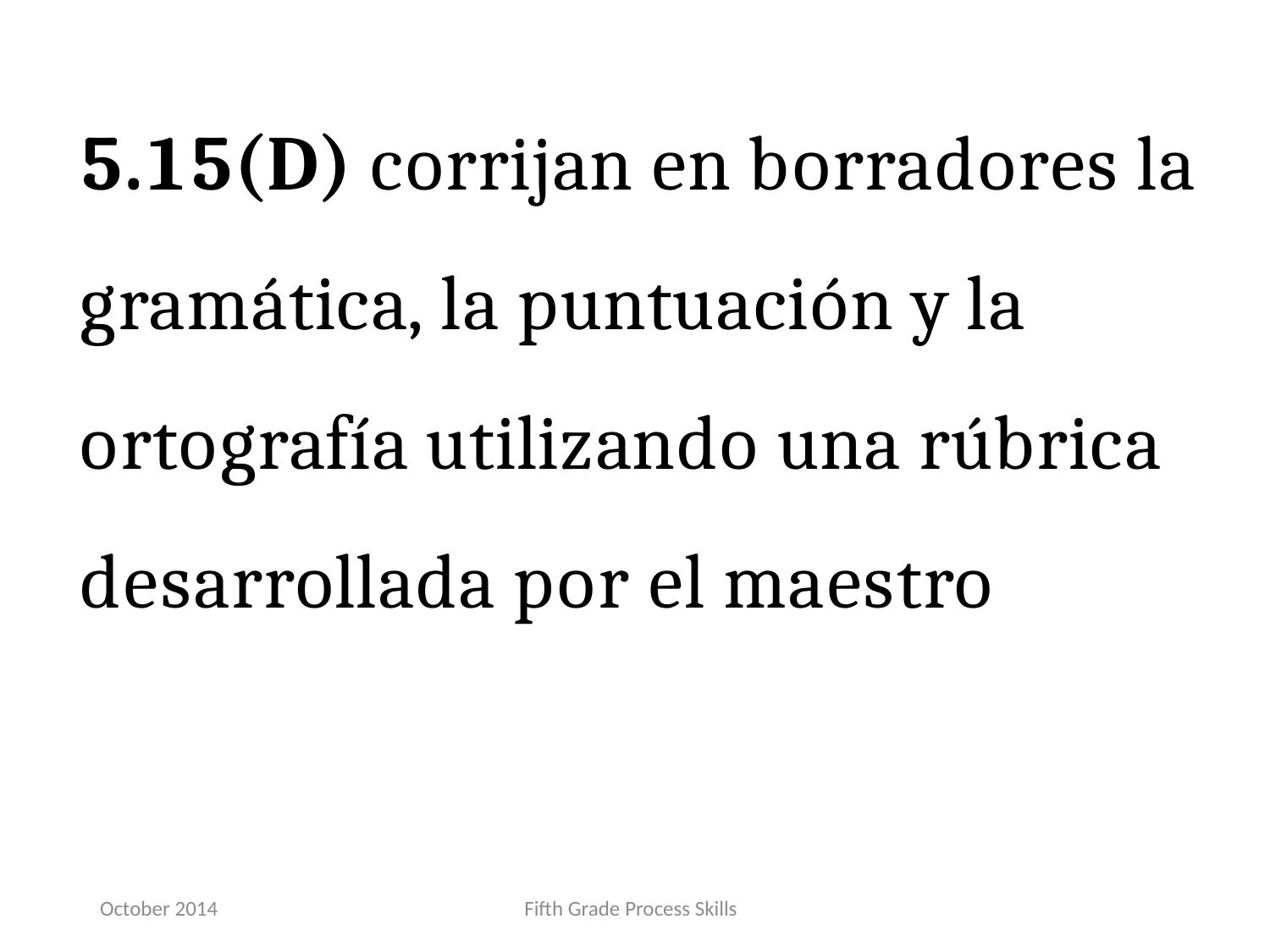

5.15(D) corrijan en borradores la gramática, la puntuación y la ortografía utilizando una rúbrica desarrollada por el maestro

October 2014
Fifth Grade Process Skills